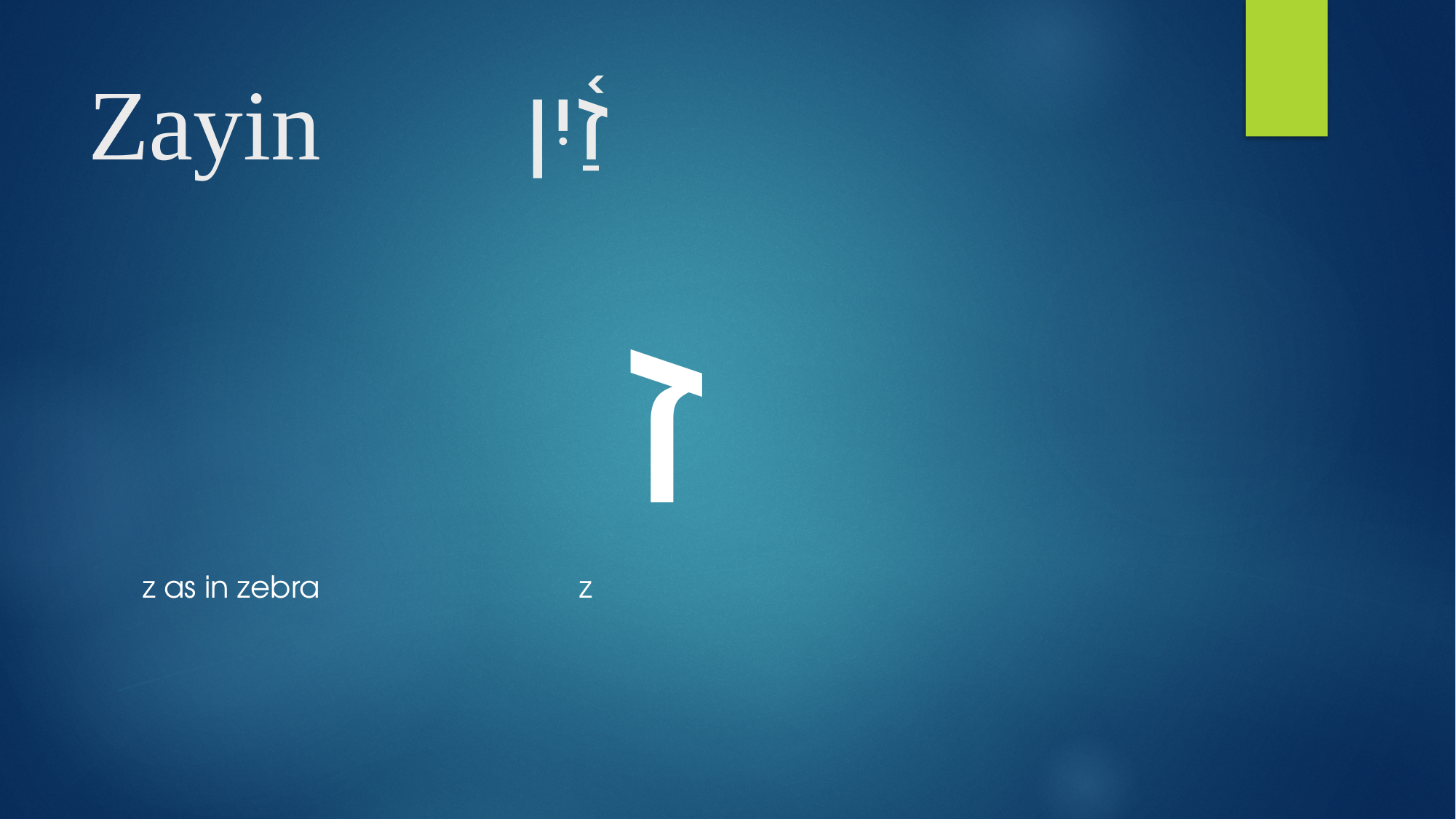

# Zayin 		זַ֫יִן
ז
z as in zebra 			z